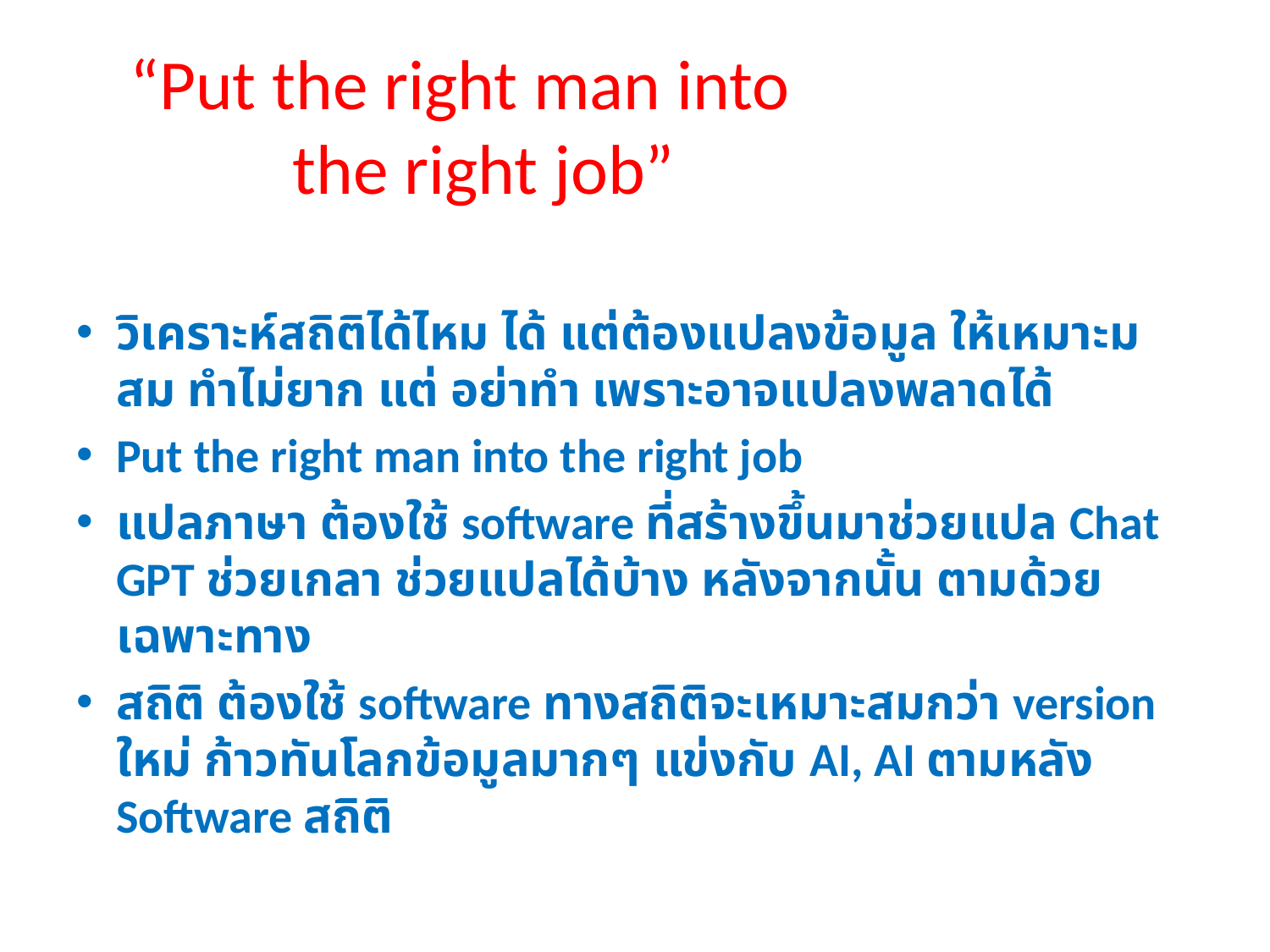

# “Put the right man into the right job”
วิเคราะห์สถิติได้ไหม ได้ แต่ต้องแปลงข้อมูล ให้เหมาะมสม ทำไม่ยาก แต่ อย่าทำ เพราะอาจแปลงพลาดได้
Put the right man into the right job
แปลภาษา ต้องใช้ software ที่สร้างขึ้นมาช่วยแปล Chat GPT ช่วยเกลา ช่วยแปลได้บ้าง หลังจากนั้น ตามด้วยเฉพาะทาง
สถิติ ต้องใช้ software ทางสถิติจะเหมาะสมกว่า version ใหม่ ก้าวทันโลกข้อมูลมากๆ แข่งกับ AI, AI ตามหลัง Software สถิติ